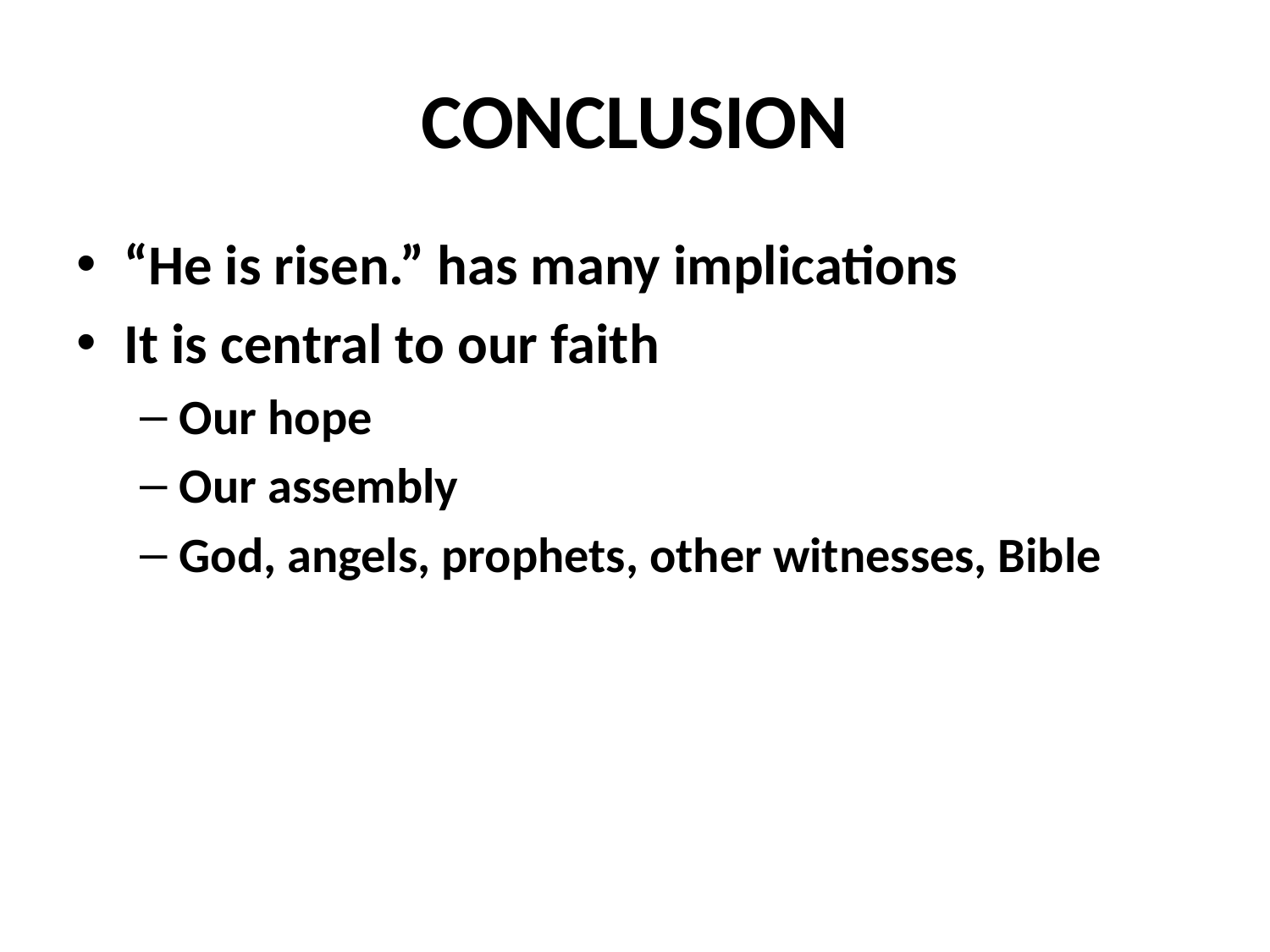

# CONCLUSION
“He is risen.” has many implications
It is central to our faith
Our hope
Our assembly
God, angels, prophets, other witnesses, Bible